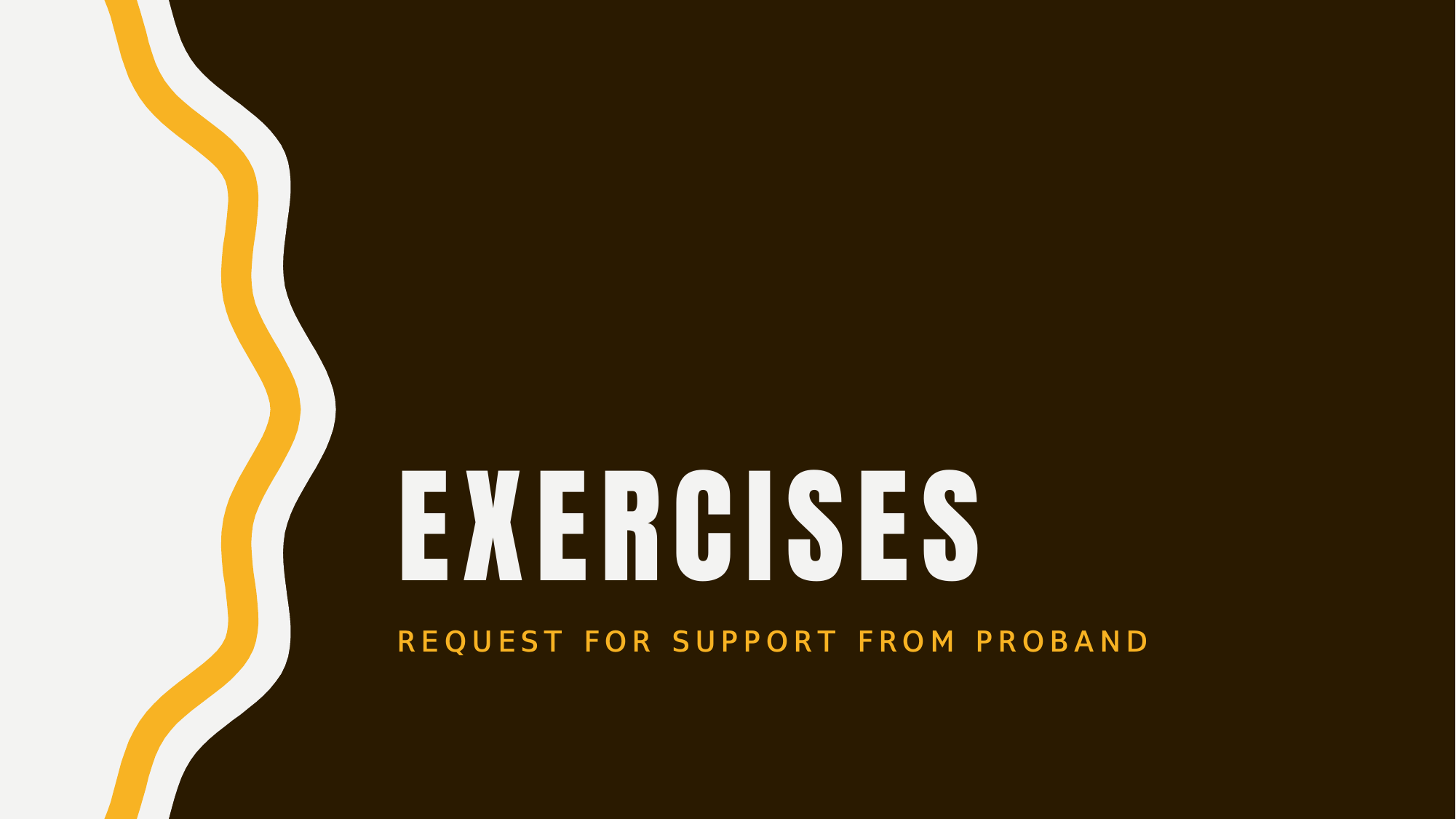

# EXercises
Request for support from proband